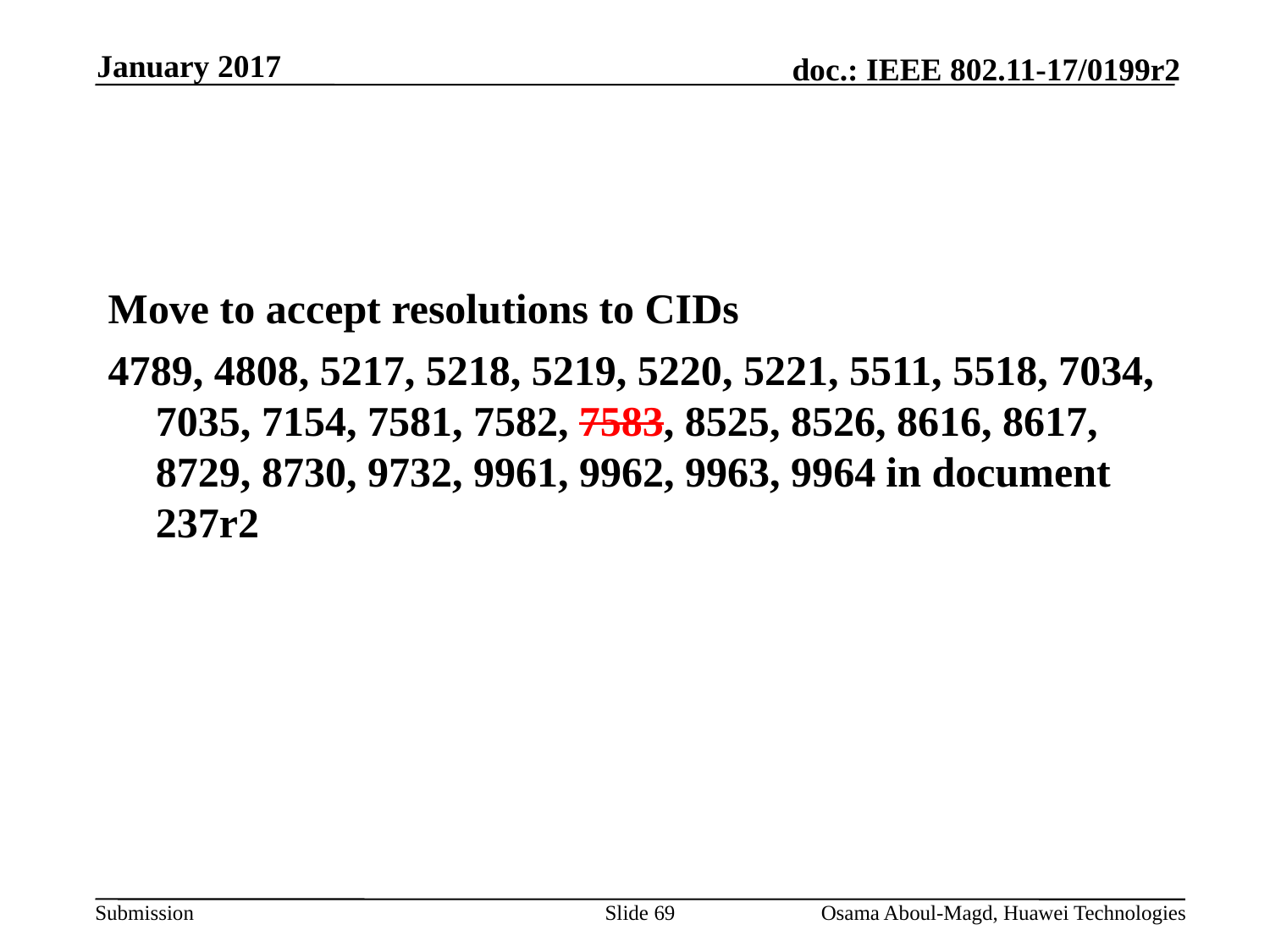

January 2017
#
Move to accept resolutions to CIDs
4789, 4808, 5217, 5218, 5219, 5220, 5221, 5511, 5518, 7034, 7035, 7154, 7581, 7582, 7583, 8525, 8526, 8616, 8617, 8729, 8730, 9732, 9961, 9962, 9963, 9964 in document 237r2

Slide 69
Osama Aboul-Magd, Huawei Technologies